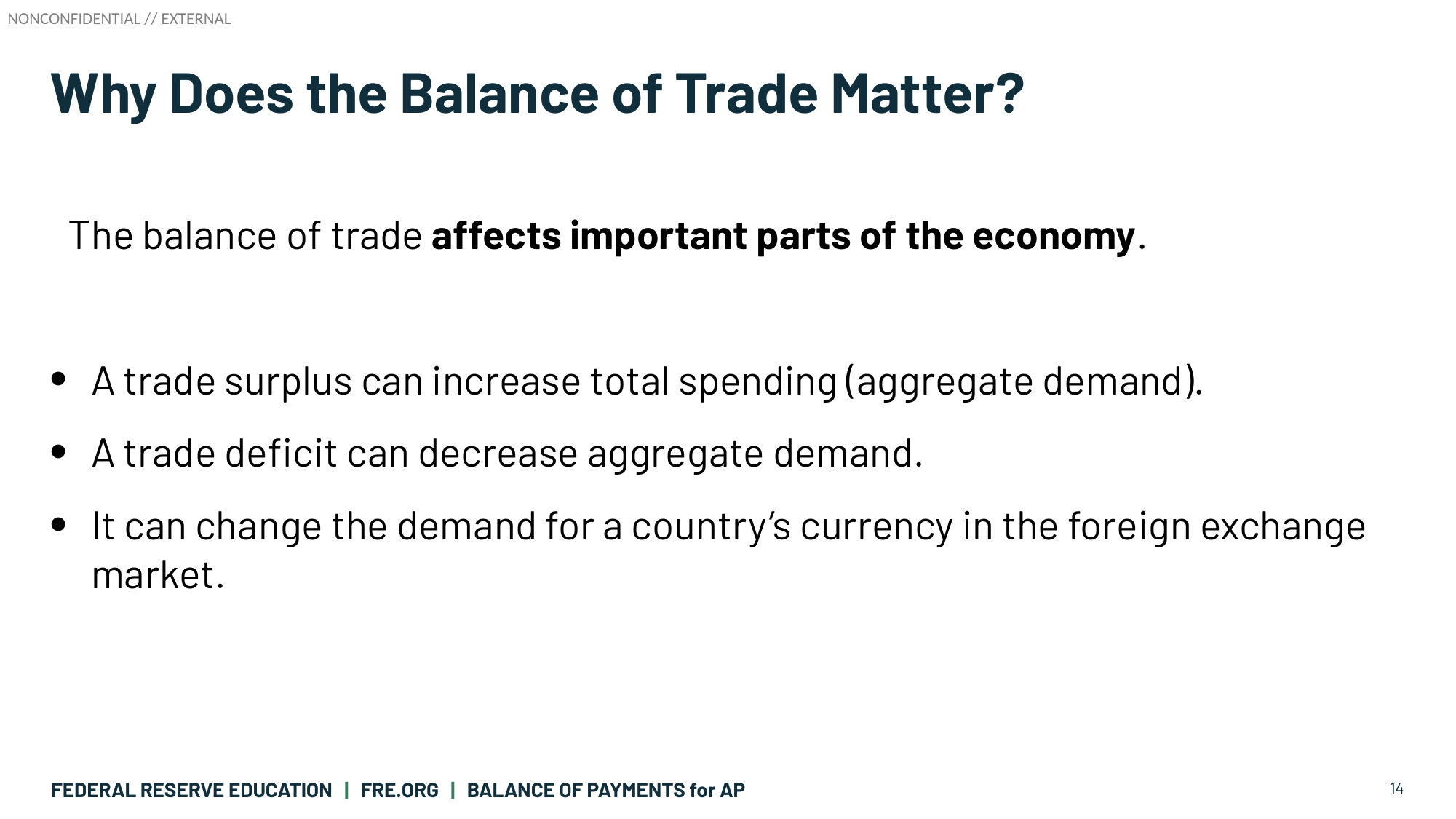

# Why Does the Balance of Trade Matter?
The balance of trade affects important parts of the economy.

A trade surplus can increase total spending (aggregate demand).
A trade deficit can decrease aggregate demand.
It can change the demand for a country’s currency in the foreign exchange market.